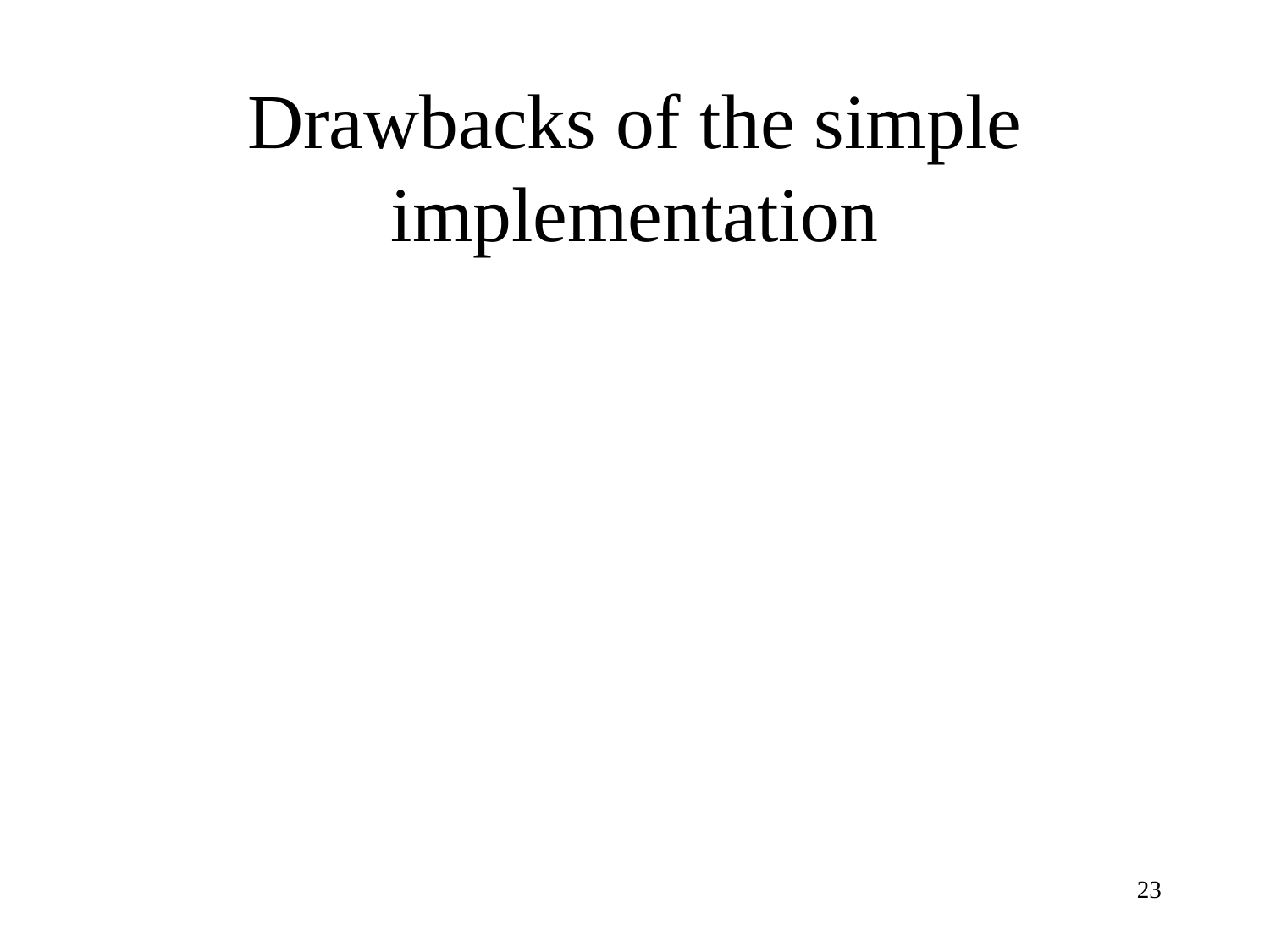

# Drawbacks of the simple implementation

23